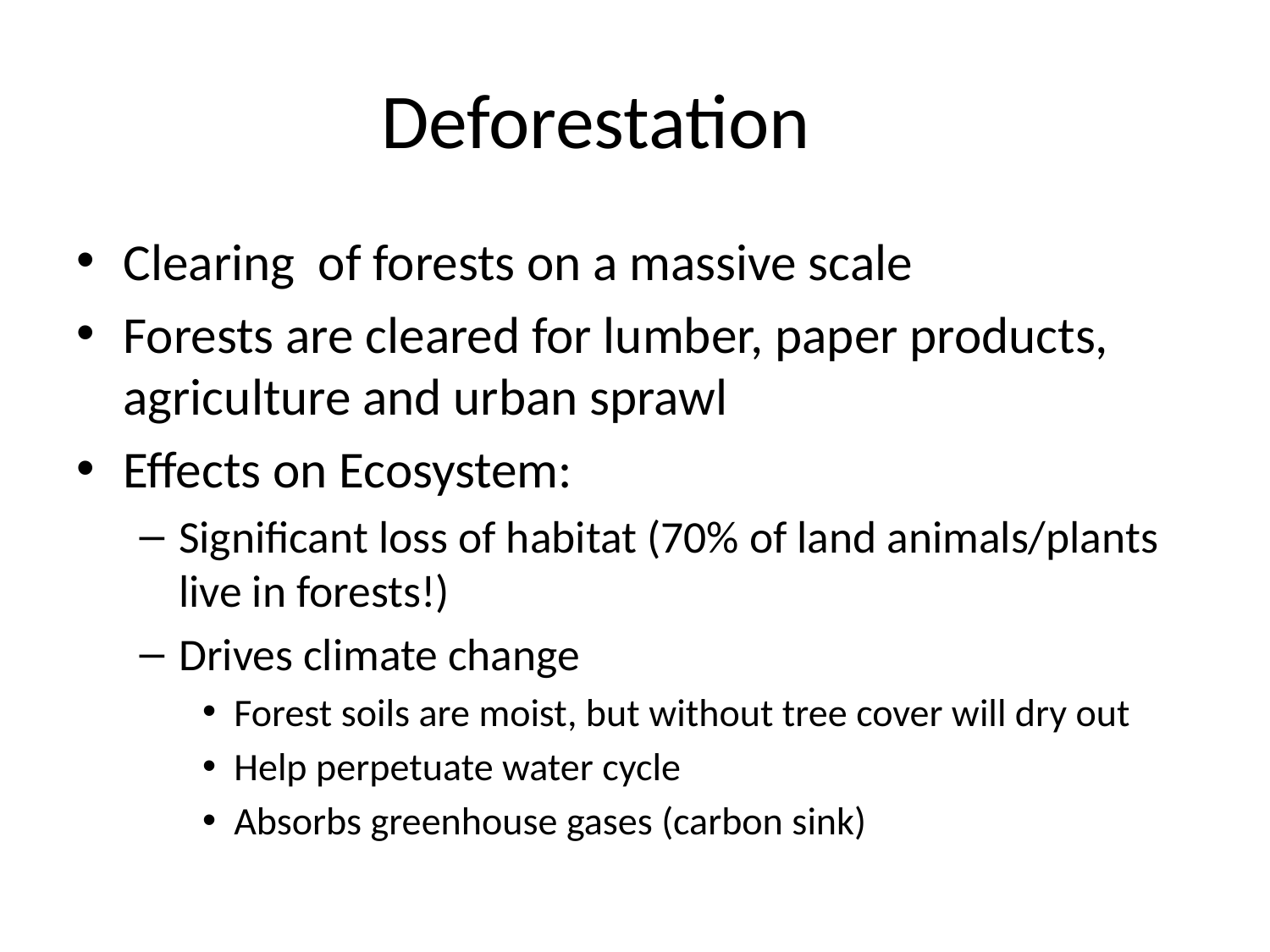

# Deforestation
Clearing  of forests on a massive scale
Forests are cleared for lumber, paper products, agriculture and urban sprawl
Effects on Ecosystem:
Significant loss of habitat (70% of land animals/plants live in forests!)
Drives climate change
Forest soils are moist, but without tree cover will dry out
Help perpetuate water cycle
Absorbs greenhouse gases (carbon sink)